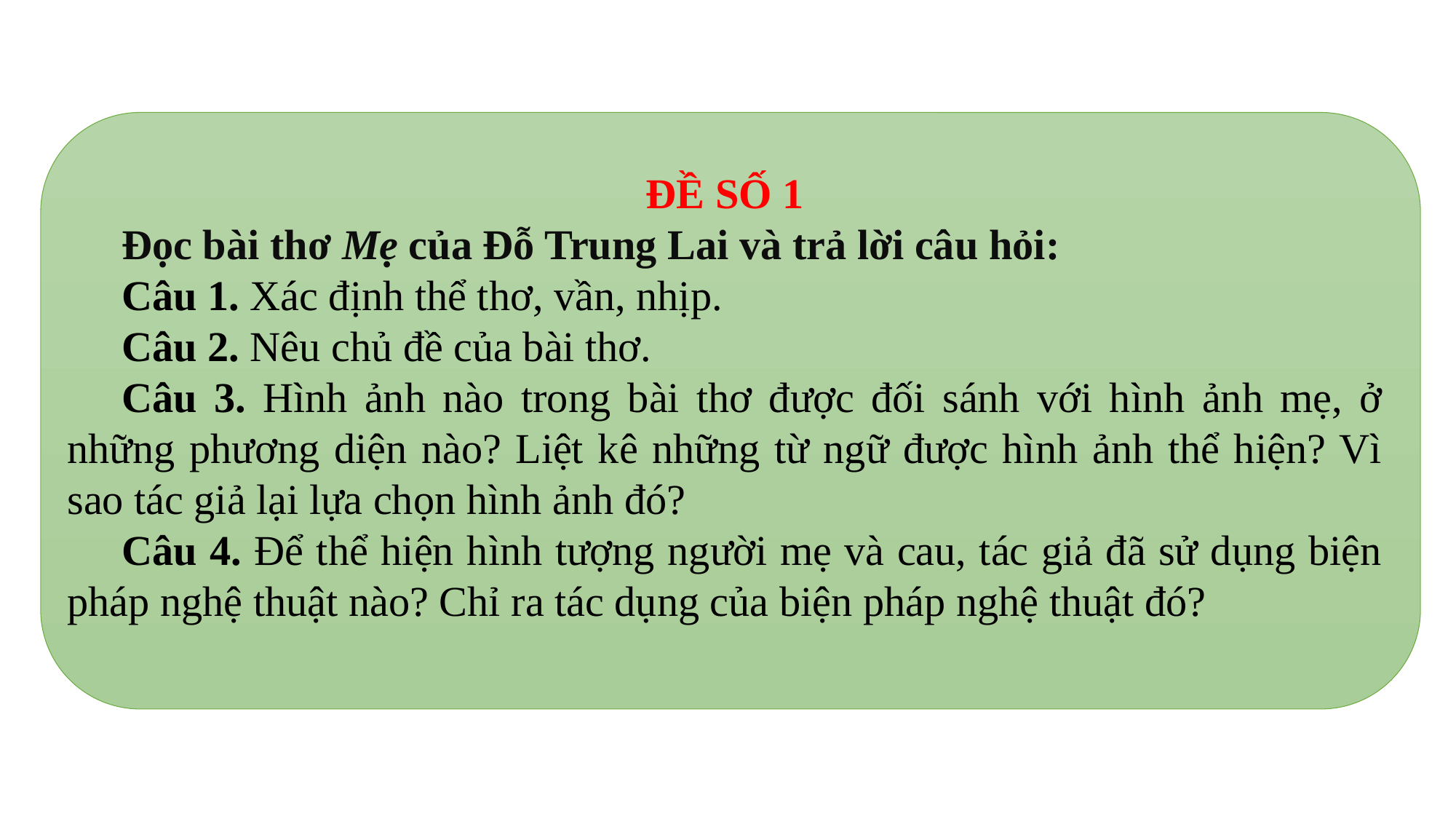

ĐỀ SỐ 1
Đọc bài thơ Mẹ của Đỗ Trung Lai và trả lời câu hỏi:
Câu 1. Xác định thể thơ, vần, nhịp.
Câu 2. Nêu chủ đề của bài thơ.
Câu 3. Hình ảnh nào trong bài thơ được đối sánh với hình ảnh mẹ, ở những phương diện nào? Liệt kê những từ ngữ được hình ảnh thể hiện? Vì sao tác giả lại lựa chọn hình ảnh đó?
Câu 4. Để thể hiện hình tượng người mẹ và cau, tác giả đã sử dụng biện pháp nghệ thuật nào? Chỉ ra tác dụng của biện pháp nghệ thuật đó?